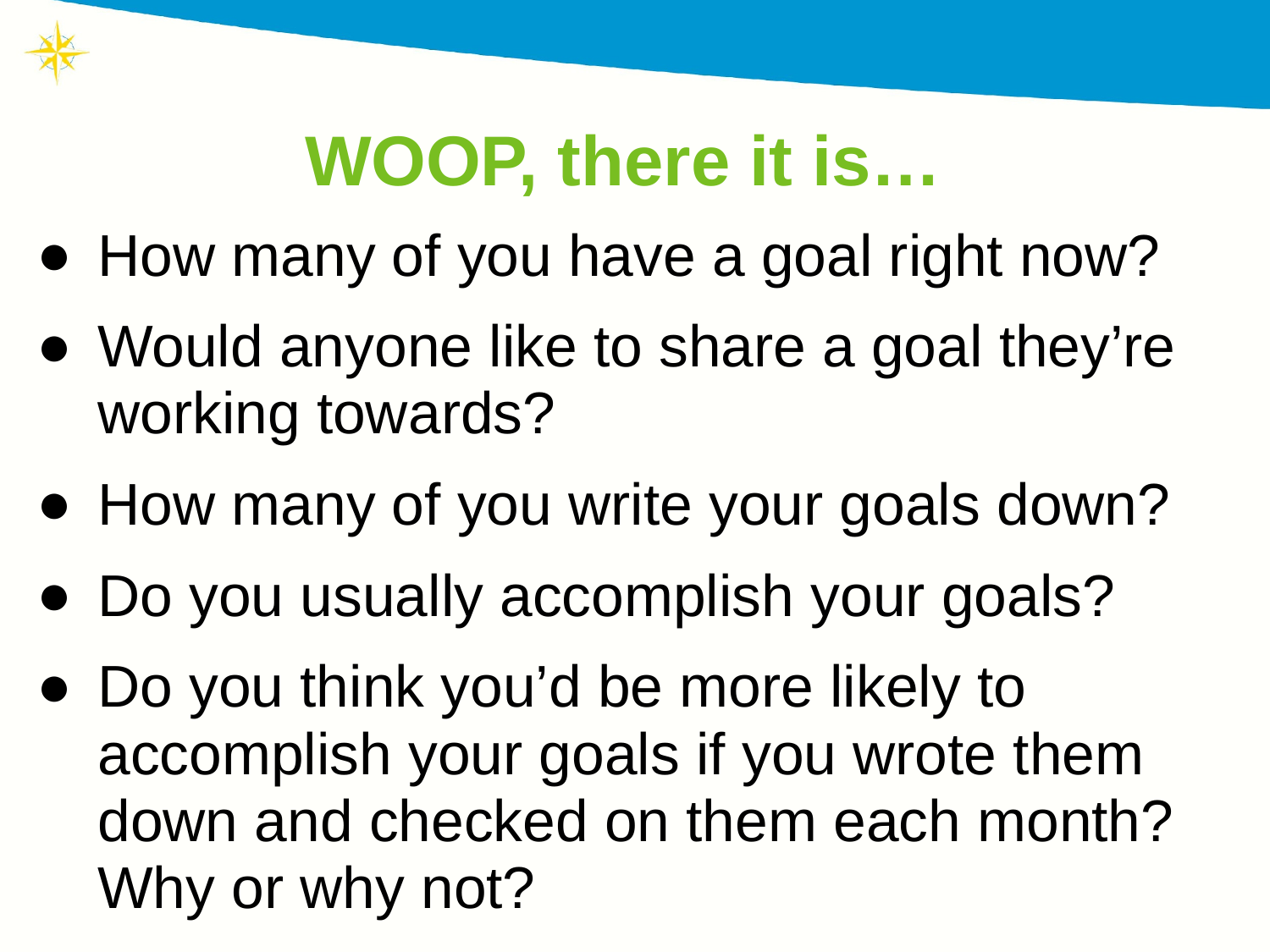

WOOP, there it is…
How many of you have a goal right now?

Would anyone like to share a goal they’re working towards?

How many of you write your goals down?

Do you usually accomplish your goals?

Do you think you’d be more likely to accomplish your goals if you wrote them down and checked on them each month? Why or why not?